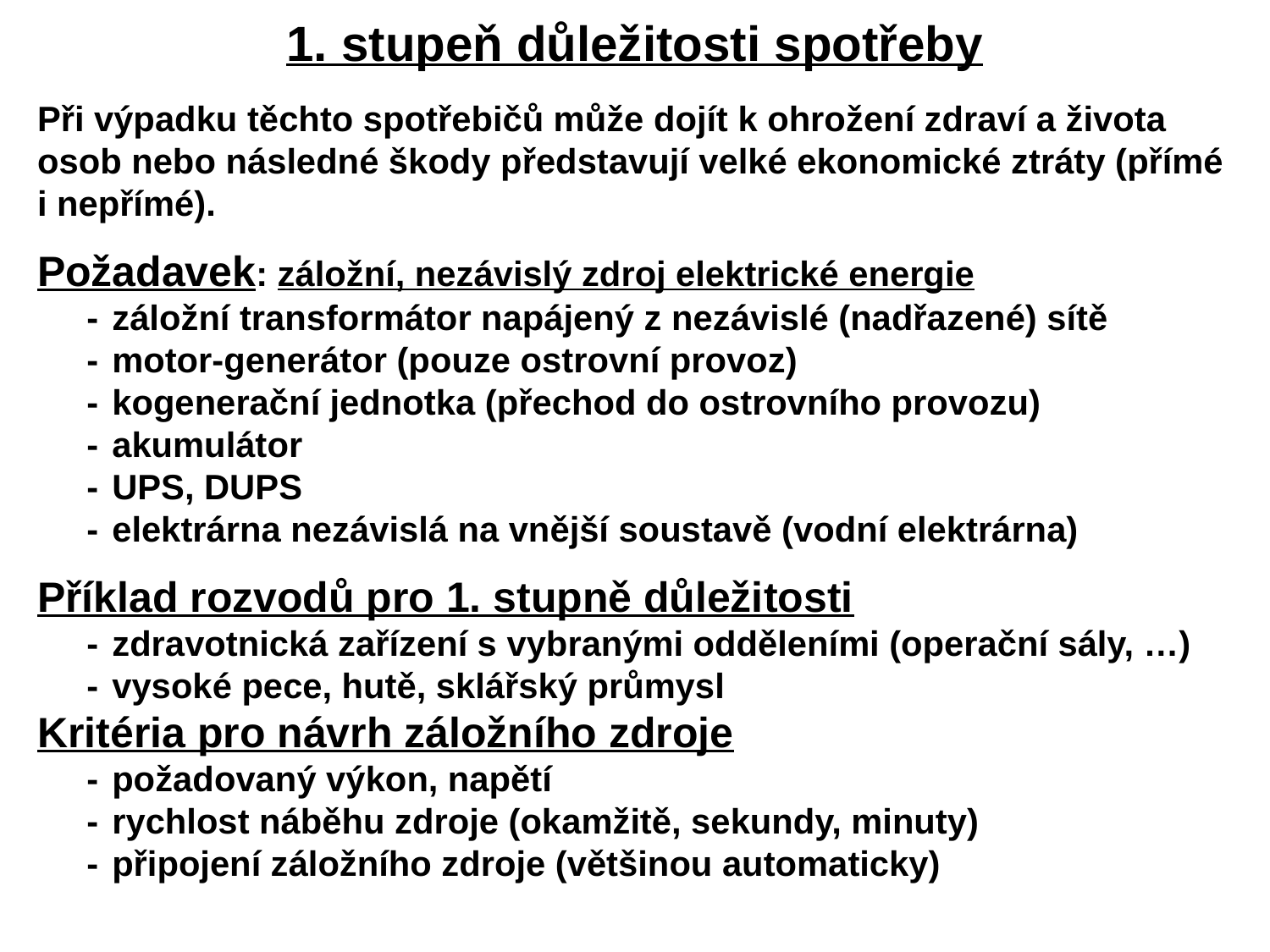

# 1. stupeň důležitosti spotřeby
Při výpadku těchto spotřebičů může dojít k ohrožení zdraví a života osob nebo následné škody představují velké ekonomické ztráty (přímé i nepřímé).
Požadavek: záložní, nezávislý zdroj elektrické energie
	-	záložní transformátor napájený z nezávislé (nadřazené) sítě
	-	motor-generátor (pouze ostrovní provoz)
	-	kogenerační jednotka (přechod do ostrovního provozu)
	-	akumulátor
	-	UPS, DUPS
	-	elektrárna nezávislá na vnější soustavě (vodní elektrárna)
Příklad rozvodů pro 1. stupně důležitosti
	-	zdravotnická zařízení s vybranými odděleními (operační sály, …)
	-	vysoké pece, hutě, sklářský průmysl
Kritéria pro návrh záložního zdroje
	-	požadovaný výkon, napětí
	-	rychlost náběhu zdroje (okamžitě, sekundy, minuty)
	-	připojení záložního zdroje (většinou automaticky)